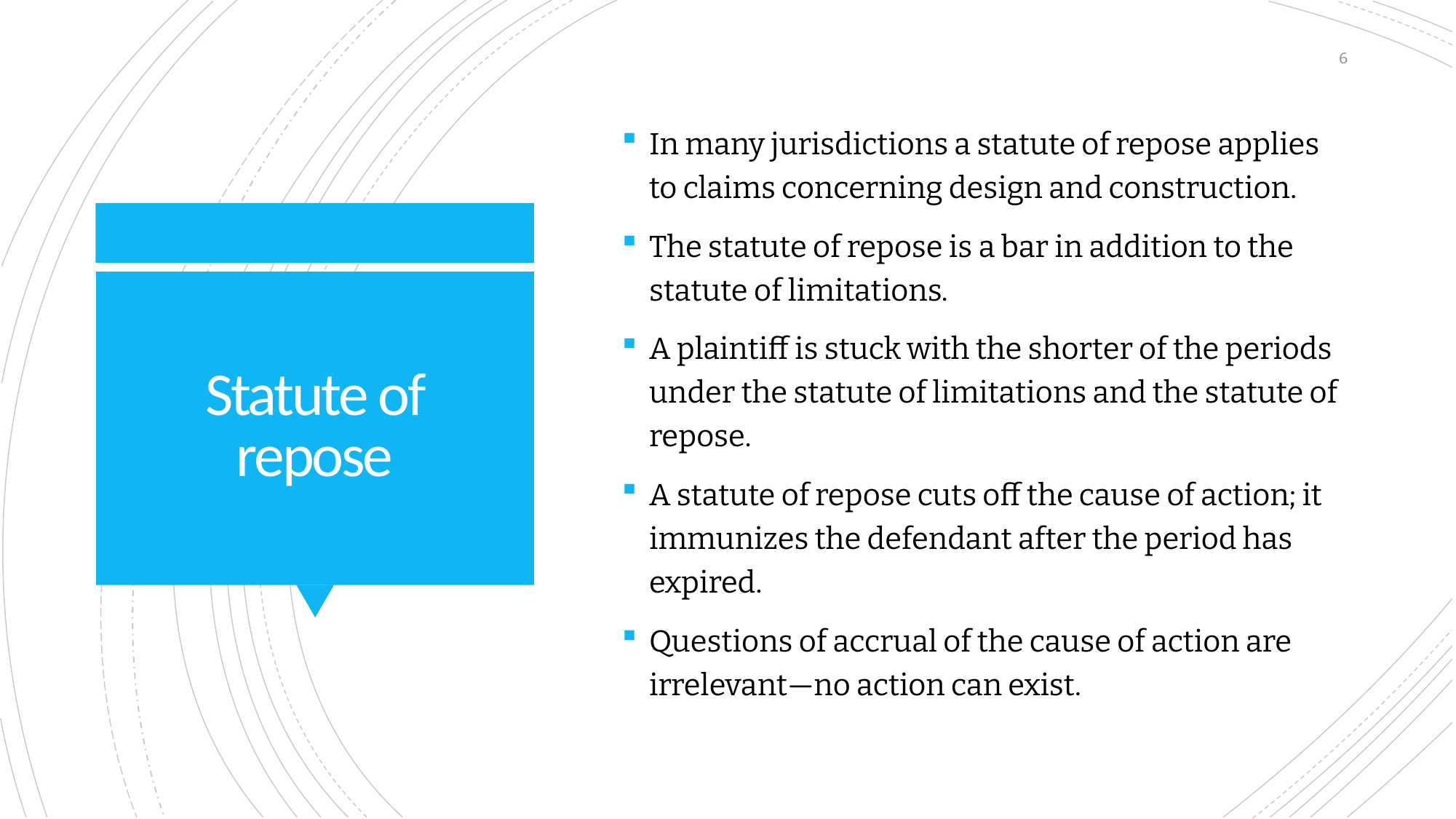

6
In many jurisdictions a statute of repose applies to claims concerning design and construction.
The statute of repose is a bar in addition to the statute of limitations.
A plaintiff is stuck with the shorter of the periods under the statute of limitations and the statute of repose.
A statute of repose cuts off the cause of action; it immunizes the defendant after the period has expired.
Questions of accrual of the cause of action are irrelevant—no action can exist.
# Statute of repose